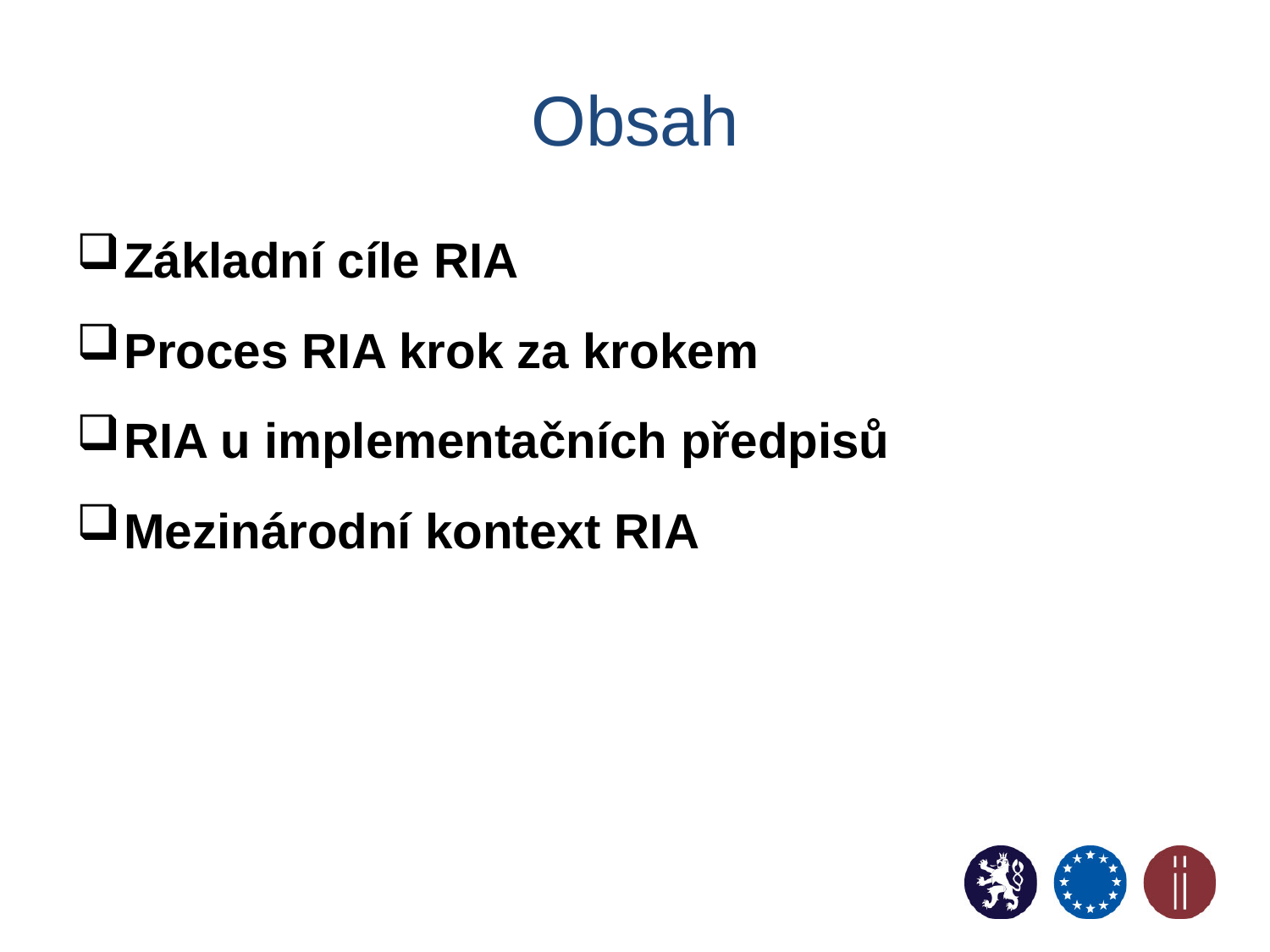

# Obsah
Základní cíle RIA
Proces RIA krok za krokem
RIA u implementačních předpisů
Mezinárodní kontext RIA